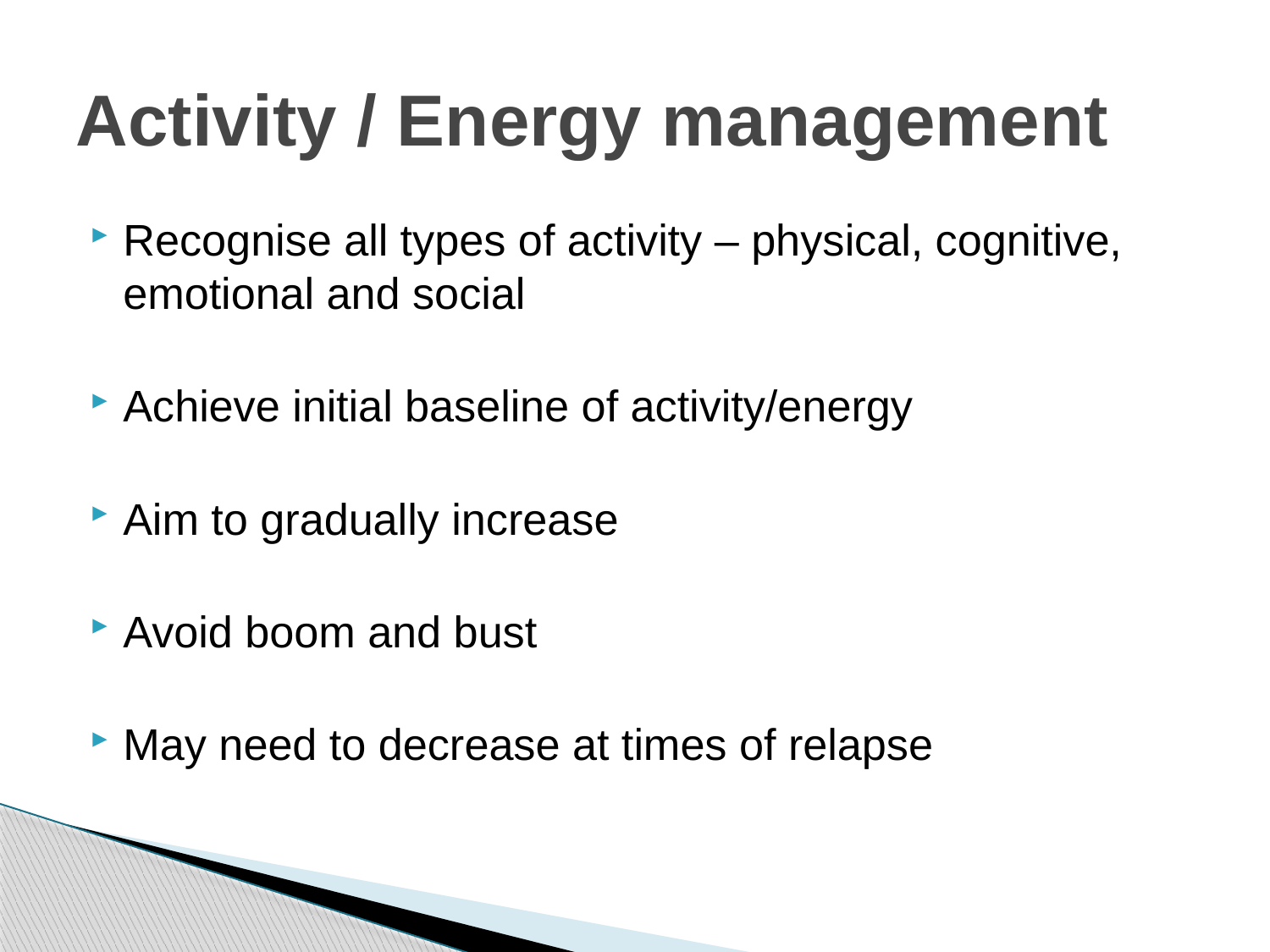

# Activity / Energy management
Recognise all types of activity – physical, cognitive, emotional and social
Achieve initial baseline of activity/energy
Aim to gradually increase
Avoid boom and bust
May need to decrease at times of relapse